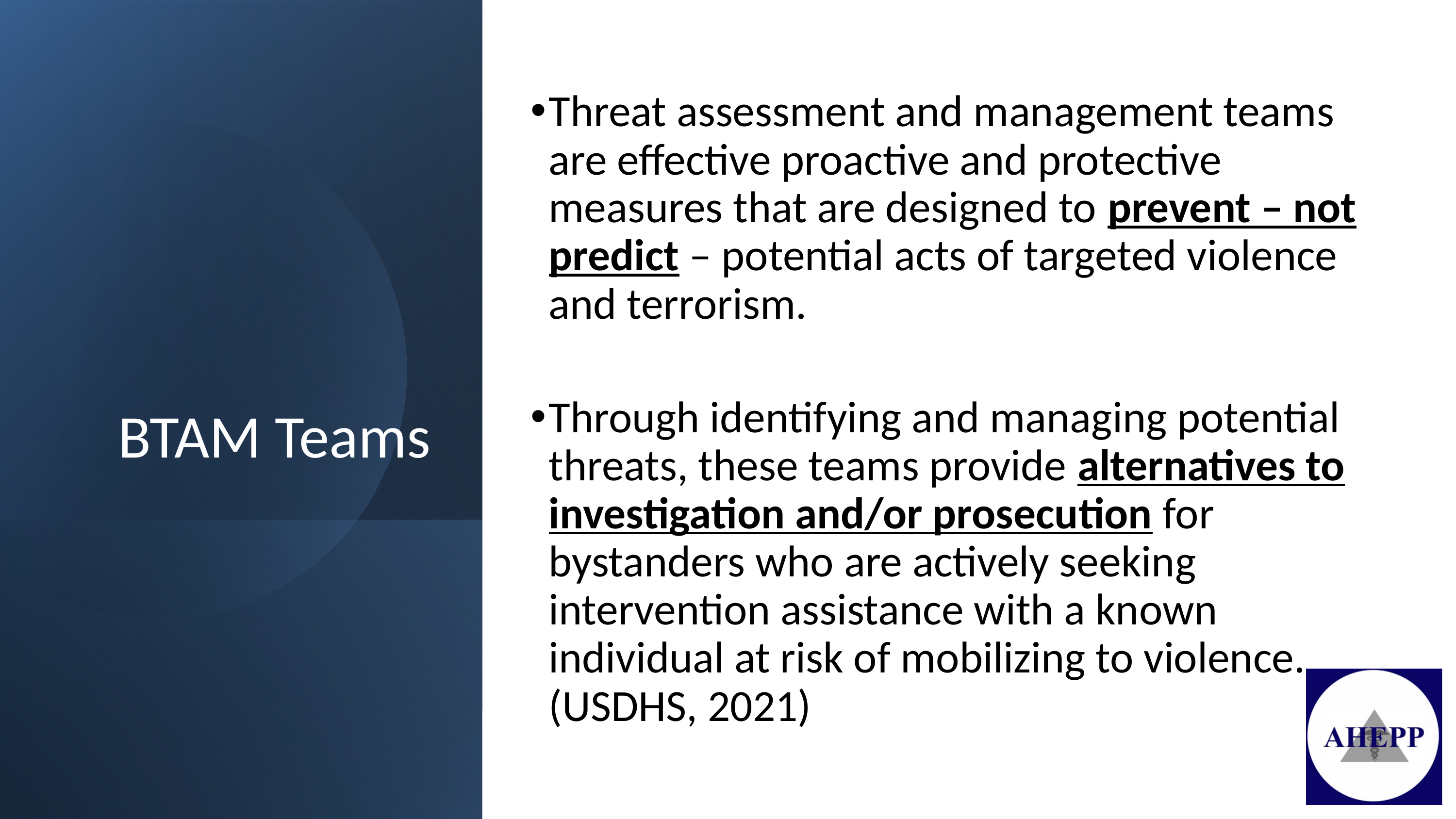

Threat assessment and management teams are effective proactive and protective measures that are designed to prevent – not predict – potential acts of targeted violence and terrorism.

Through identifying and managing potential threats, these teams provide alternatives to investigation and/or prosecution for bystanders who are actively seeking intervention assistance with a known individual at risk of mobilizing to violence. (USDHS, 2021)
# BTAM Teams